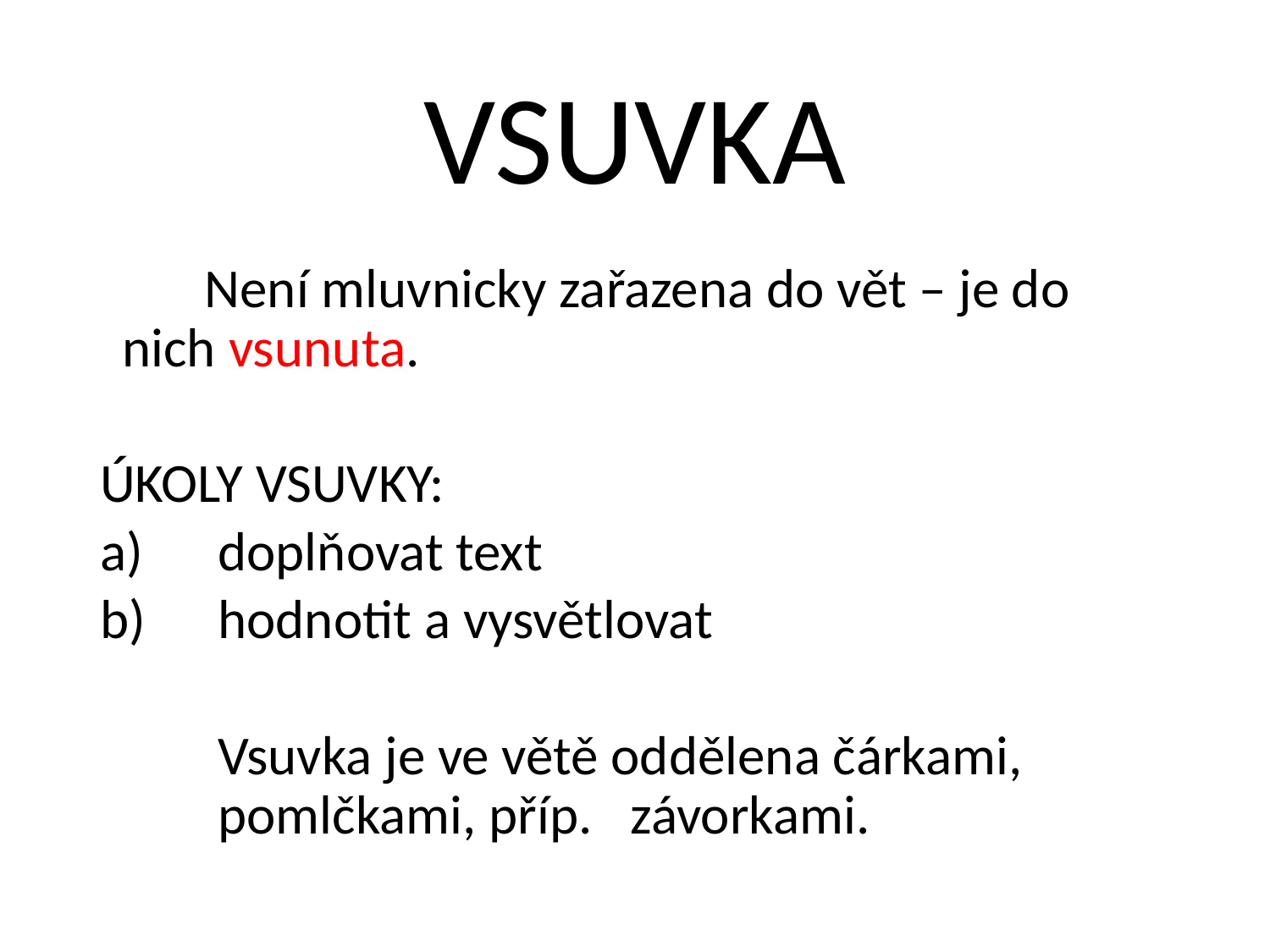

# VSUVKA
		Není mluvnicky zařazena do vět – je do nich vsunuta.

ÚKOLY VSUVKY:
doplňovat text
hodnotit a vysvětlovat

	Vsuvka je ve větě oddělena čárkami, pomlčkami, příp.	závorkami.